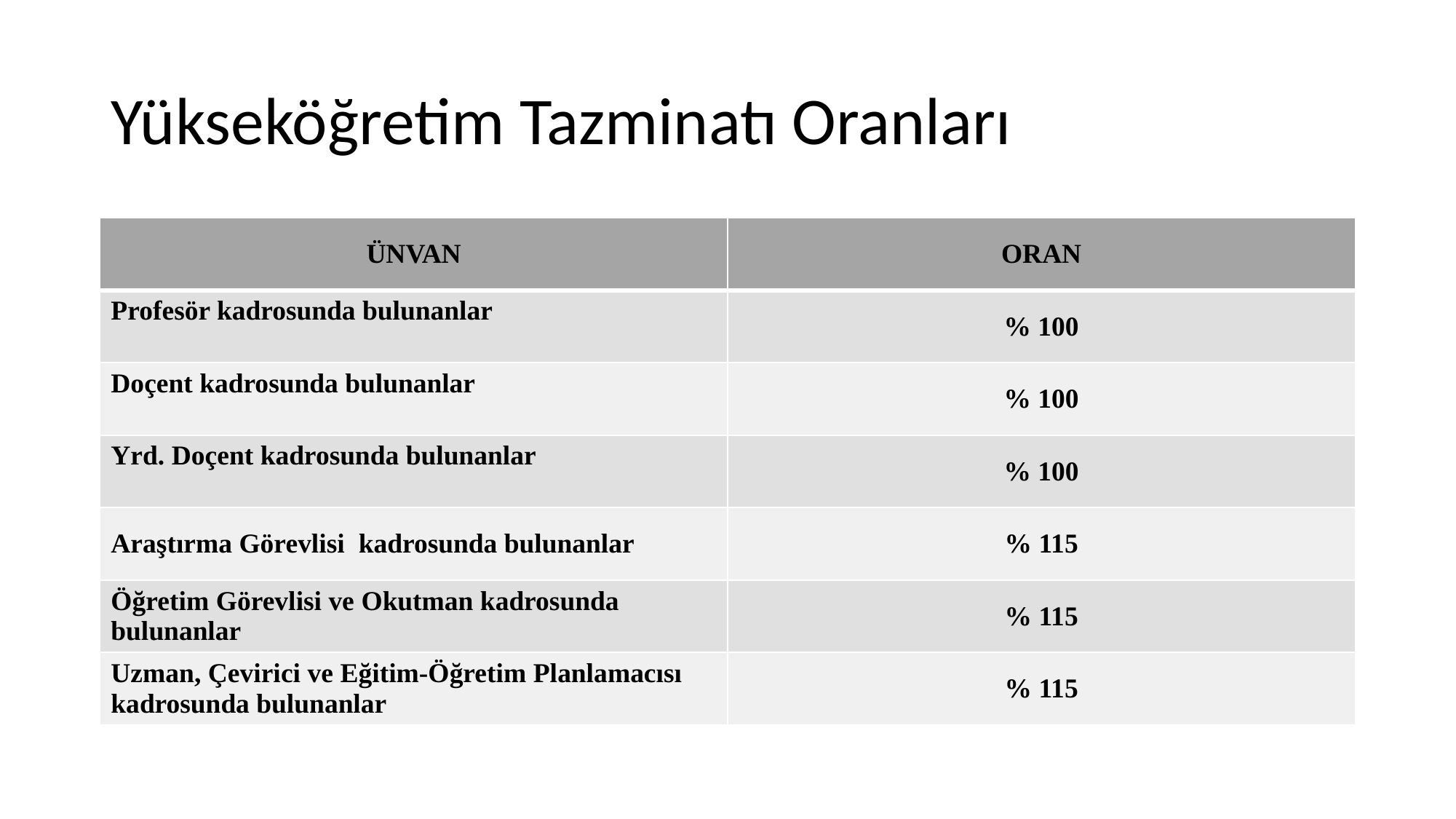

# Yükseköğretim Tazminatı Oranları
| ÜNVAN | ORAN |
| --- | --- |
| Profesör kadrosunda bulunanlar | % 100 |
| Doçent kadrosunda bulunanlar | % 100 |
| Yrd. Doçent kadrosunda bulunanlar | % 100 |
| Araştırma Görevlisi kadrosunda bulunanlar | % 115 |
| Öğretim Görevlisi ve Okutman kadrosunda bulunanlar | % 115 |
| Uzman, Çevirici ve Eğitim-Öğretim Planlamacısı kadrosunda bulunanlar | % 115 |